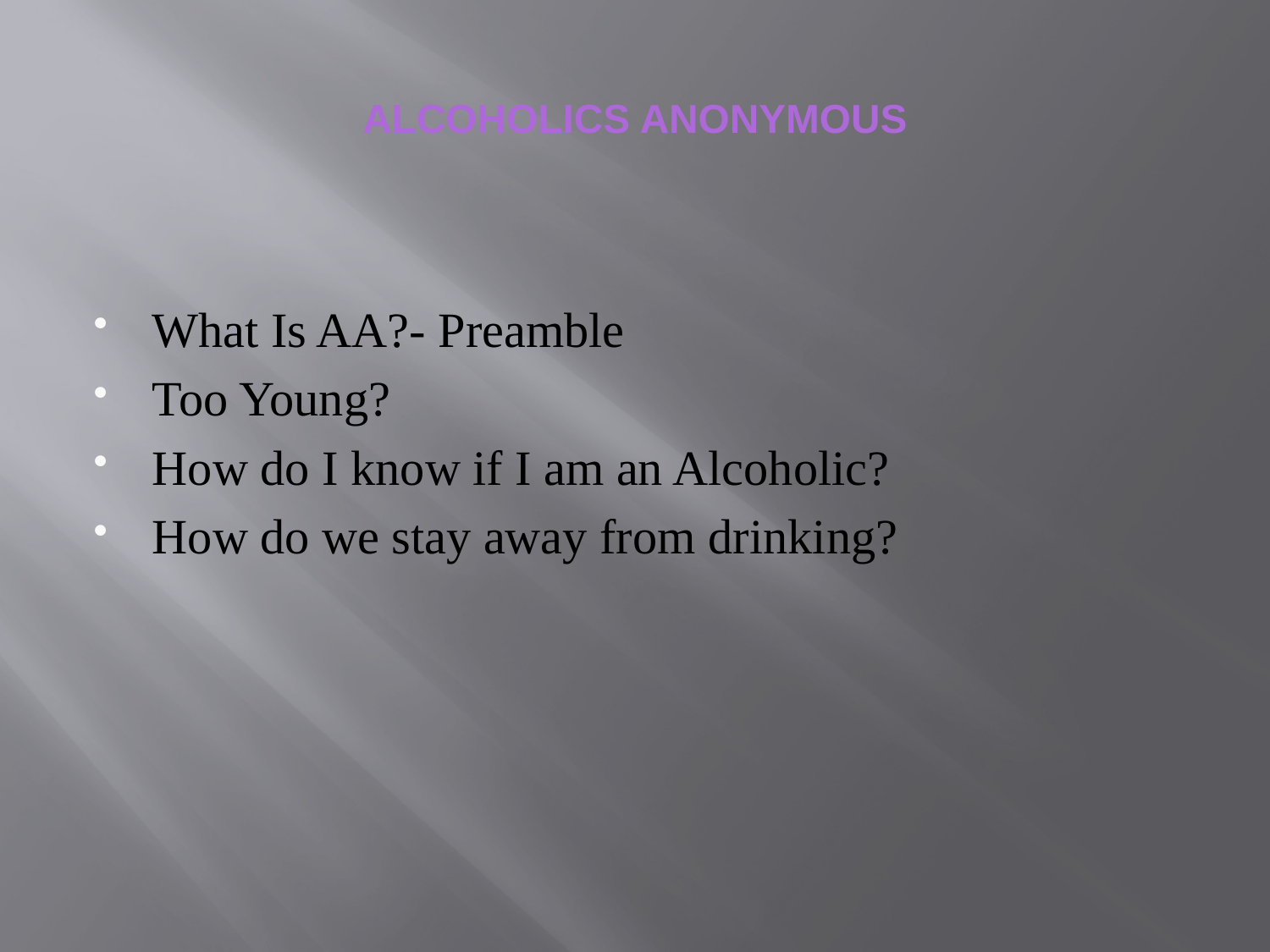

# ALCOHOLICS ANONYMOUS

What Is AA?- Preamble
Too Young?
How do I know if I am an Alcoholic?
How do we stay away from drinking?